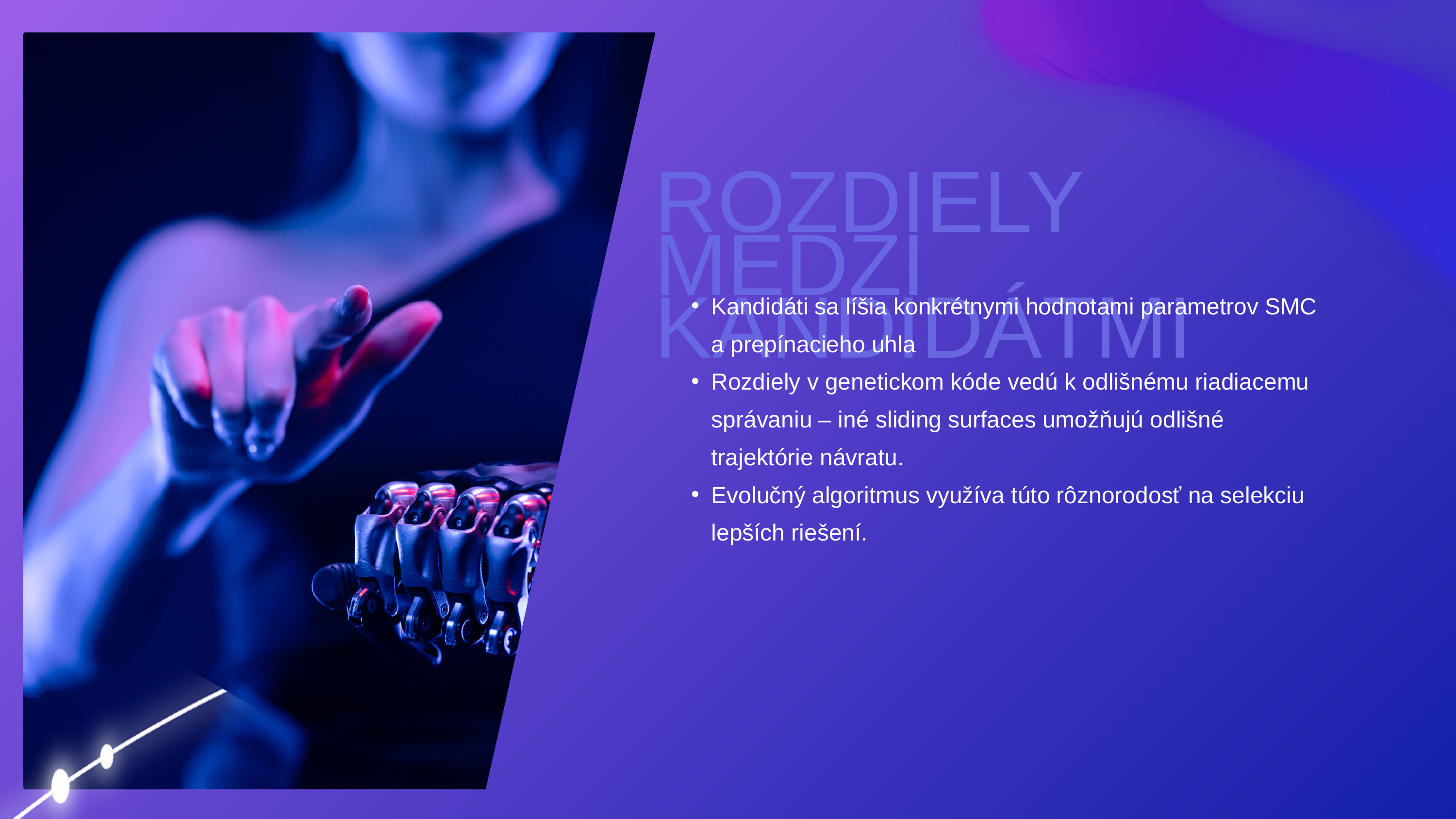

ROZDIELY MEDZI KANDIDÁTMI
Kandidáti sa líšia konkrétnymi hodnotami parametrov SMC a prepínacieho uhla
Rozdiely v genetickom kóde vedú k odlišnému riadiacemu správaniu – iné sliding surfaces umožňujú odlišné trajektórie návratu.
Evolučný algoritmus využíva túto rôznorodosť na selekciu lepších riešení.